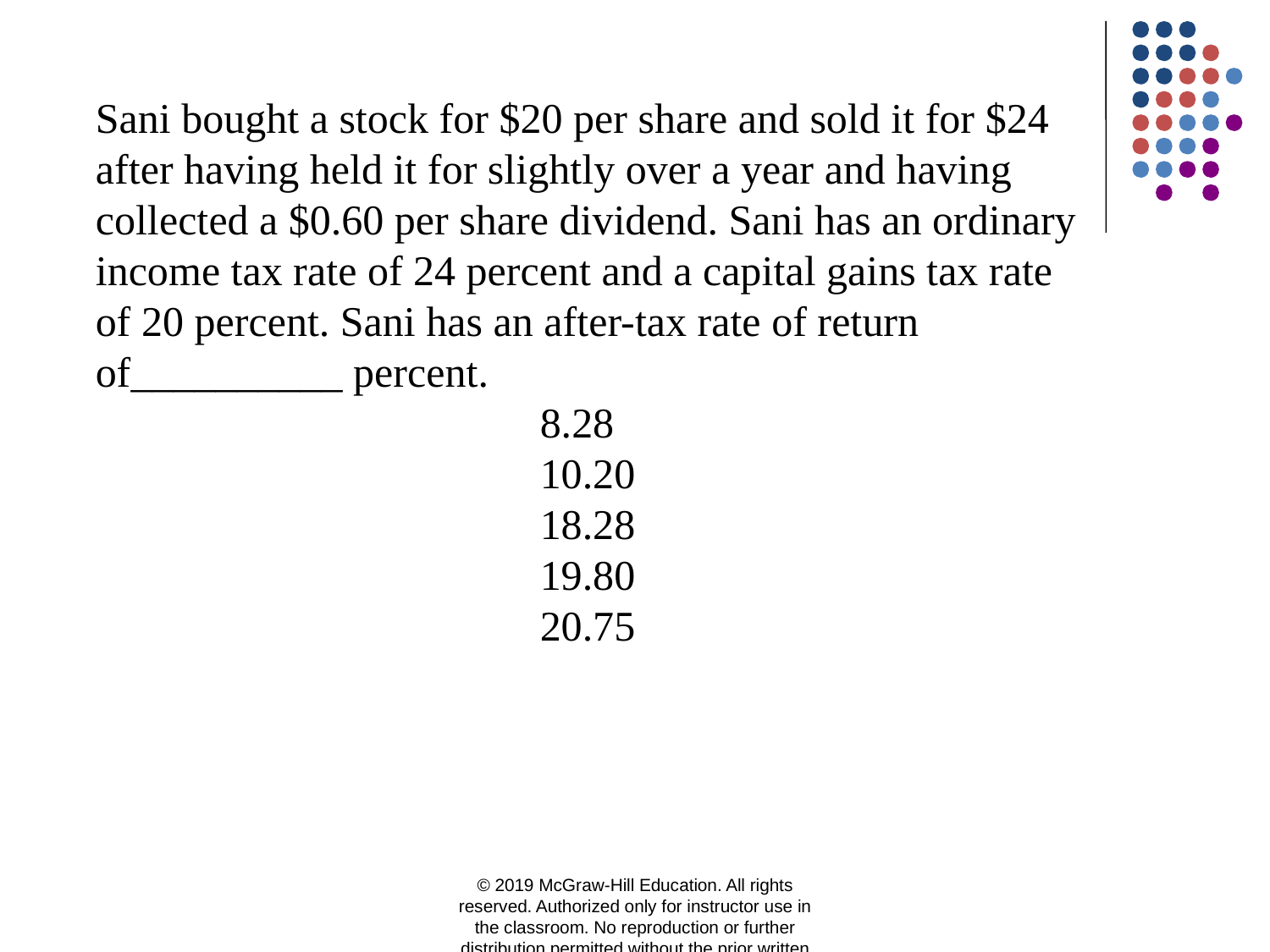

Sani bought a stock for $20 per share and sold it for $24 after having held it for slightly over a year and having collected a $0.60 per share dividend. Sani has an ordinary income tax rate of 24 percent and a capital gains tax rate of 20 percent. Sani has an after-tax rate of return of__________ percent.
8.28
10.20
18.28
19.80
20.75
© 2019 McGraw-Hill Education. All rights reserved. Authorized only for instructor use in the classroom. No reproduction or further distribution permitted without the prior written consent of McGraw-Hill Education.